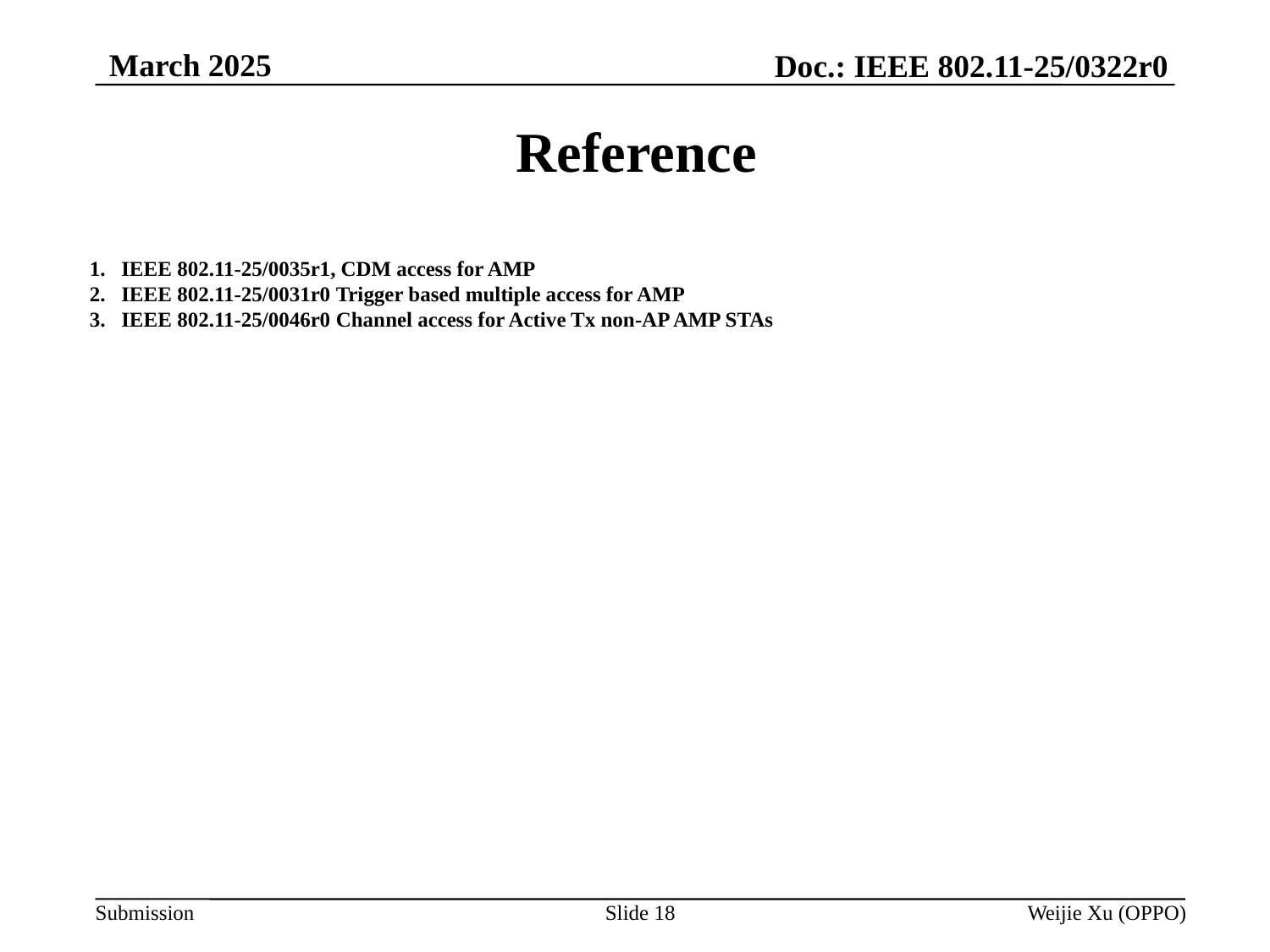

March 2025
Doc.: IEEE 802.11-25/0322r0
# Reference

IEEE 802.11-25/0035r1, CDM access for AMP
IEEE 802.11-25/0031r0 Trigger based multiple access for AMP
IEEE 802.11-25/0046r0 Channel access for Active Tx non-AP AMP STAs

Slide 18
Weijie Xu (OPPO)